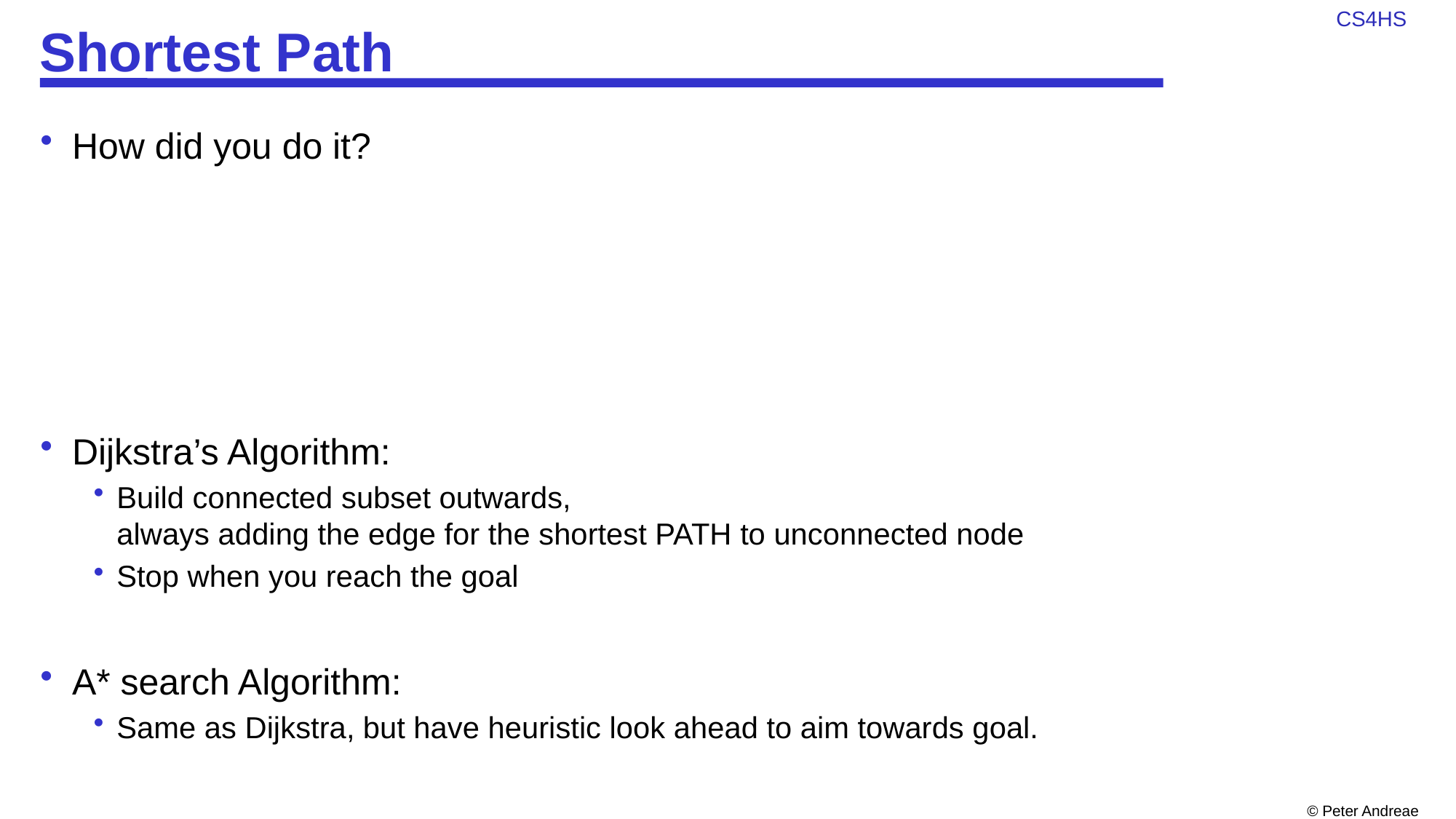

# Shortest Path
How did you do it?

Dijkstra’s Algorithm:
Build connected subset outwards,
always adding the edge for the shortest PATH to unconnected node
Stop when you reach the goal

A* search Algorithm:
Same as Dijkstra, but have heuristic look ahead to aim towards goal.